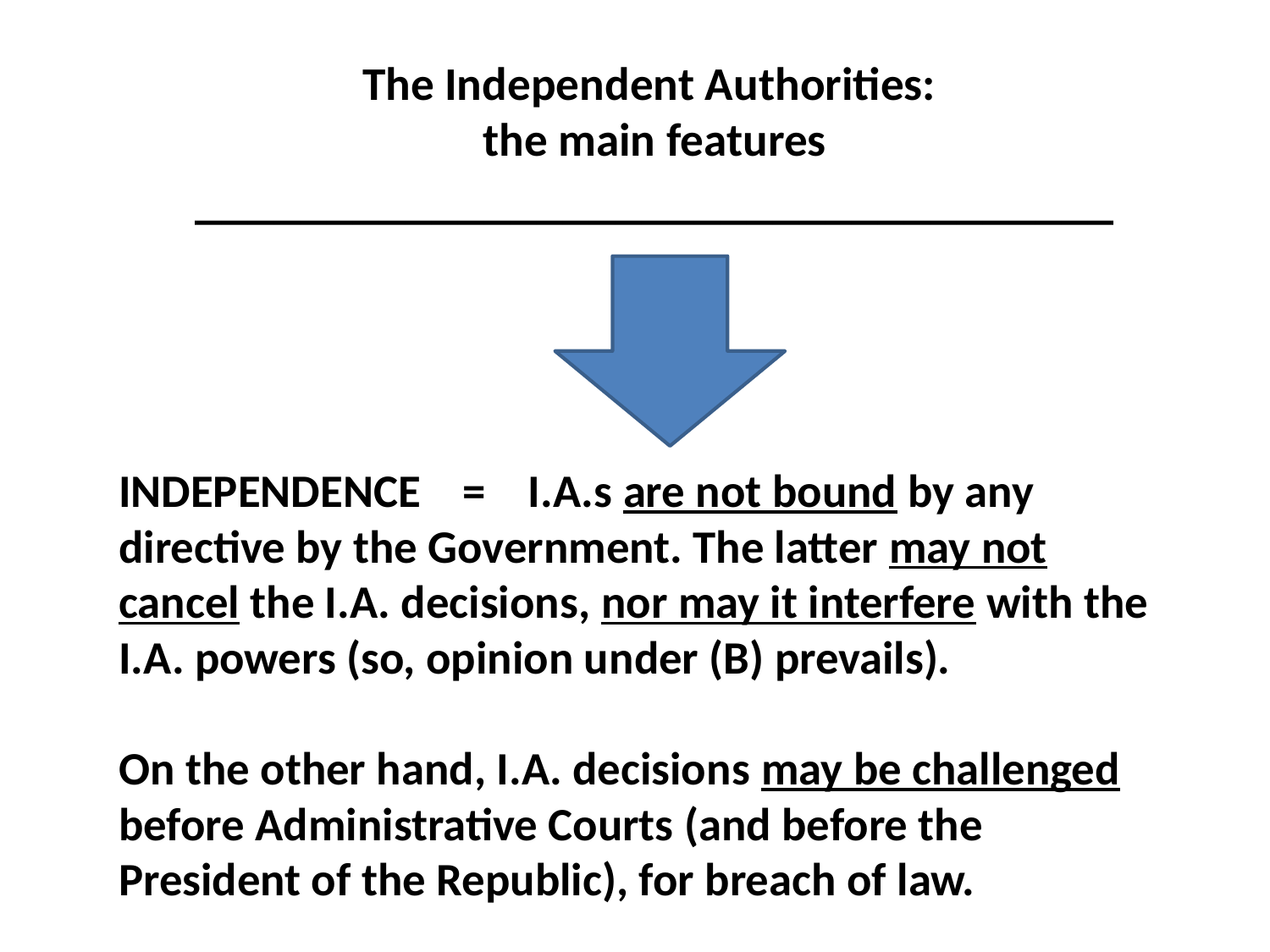

The Independent Authorities:
the main features
___________________________________
#

INDEPENDENCE    =    I.A.s are not bound by any directive by the Government. The latter may not cancel the I.A. decisions, nor may it interfere with the I.A. powers (so, opinion under (B) prevails).

On the other hand, I.A. decisions may be challenged before Administrative Courts (and before the President of the Republic), for breach of law.